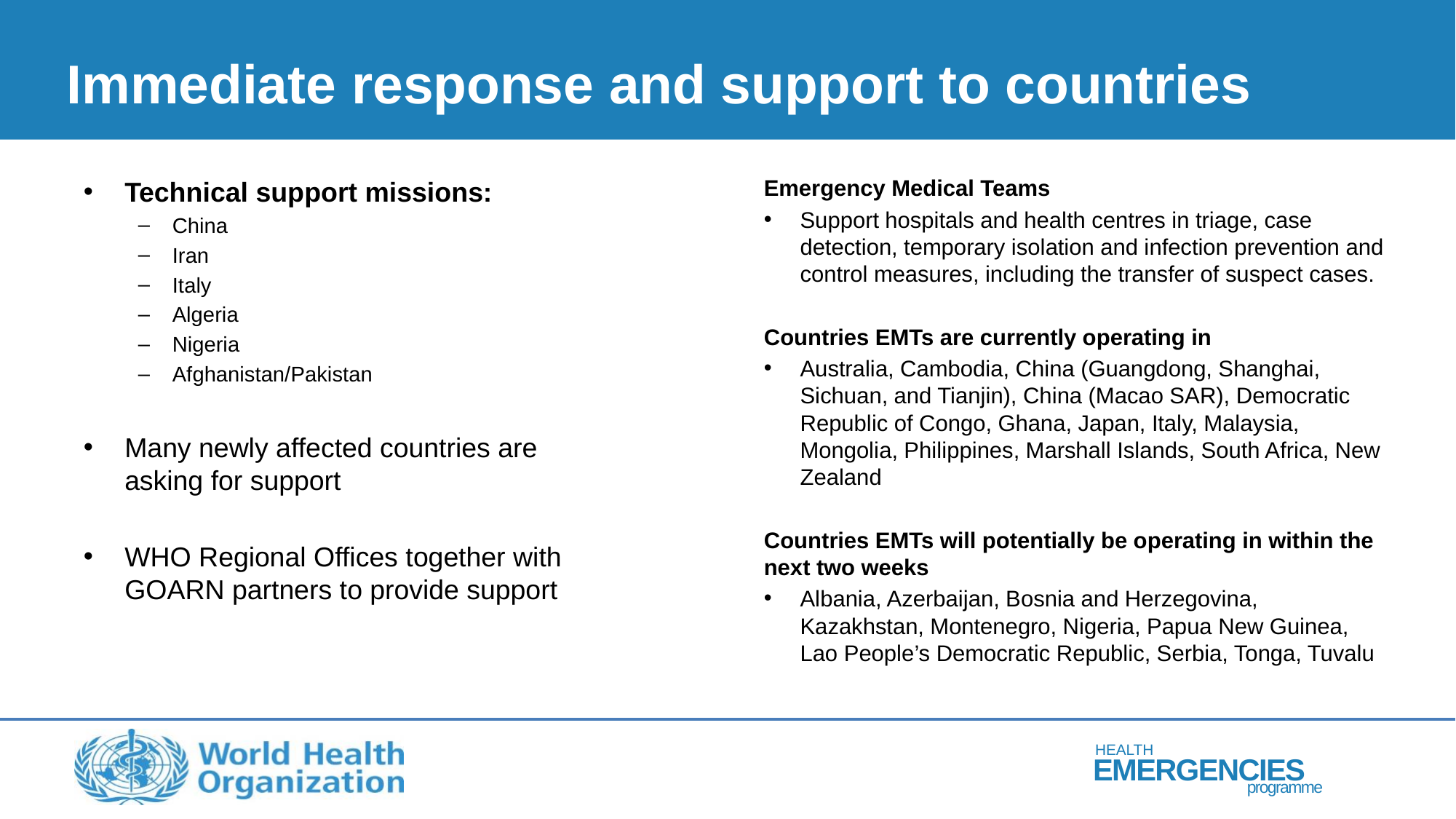

# Immediate response and support to countries
Emergency Medical Teams
Support hospitals and health centres in triage, case detection, temporary isolation and infection prevention and control measures, including the transfer of suspect cases.

Countries EMTs are currently operating in
Australia, Cambodia, China (Guangdong, Shanghai, Sichuan, and Tianjin), China (Macao SAR), Democratic Republic of Congo, Ghana, Japan, Italy, Malaysia, Mongolia, Philippines, Marshall Islands, South Africa, New Zealand

Countries EMTs will potentially be operating in within the next two weeks
Albania, Azerbaijan, Bosnia and Herzegovina, Kazakhstan, Montenegro, Nigeria, Papua New Guinea, Lao People’s Democratic Republic, Serbia, Tonga, Tuvalu
Technical support missions:
China
Iran
Italy
Algeria
Nigeria
Afghanistan/Pakistan

Many newly affected countries are asking for support

WHO Regional Offices together with GOARN partners to provide support